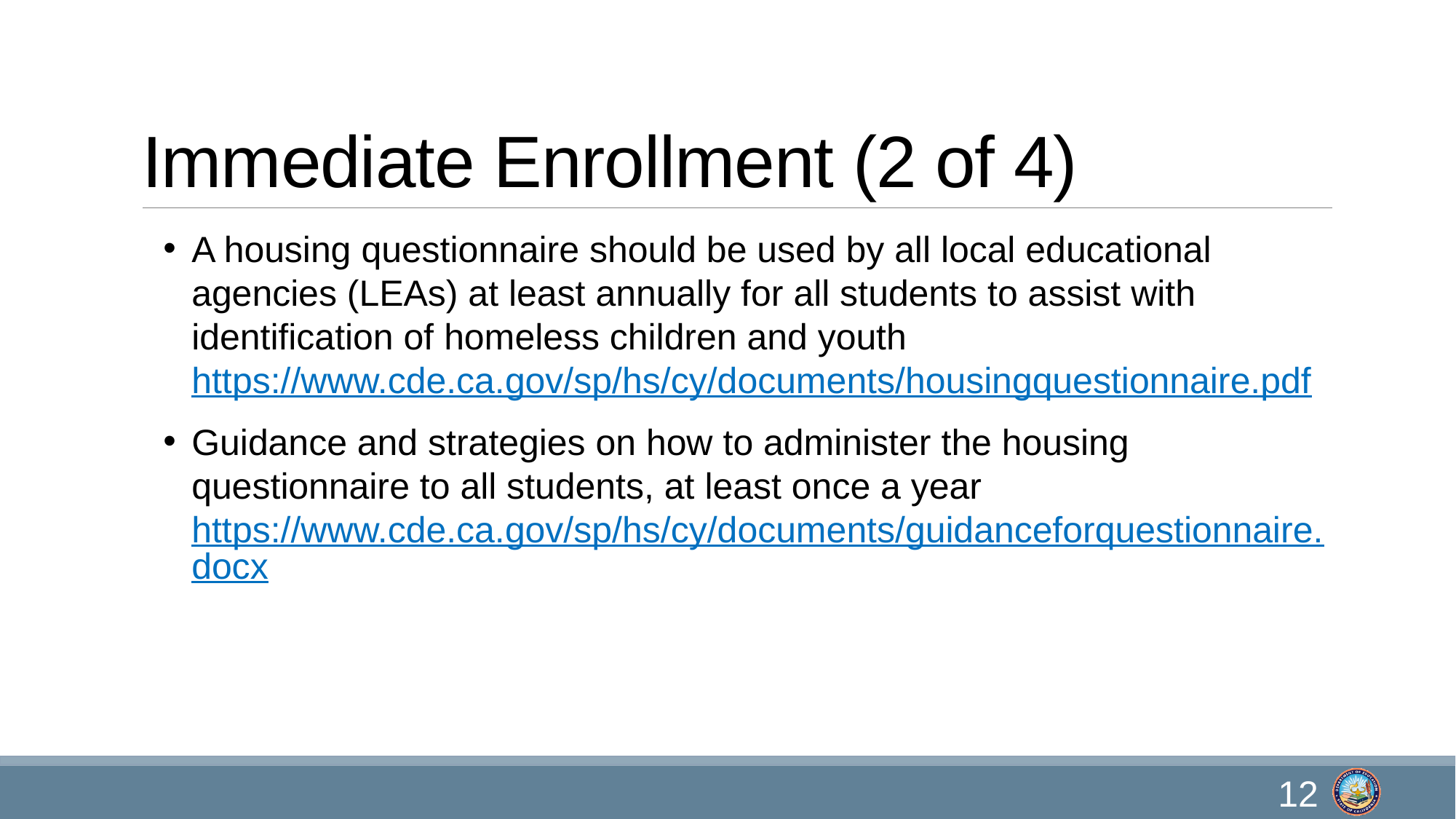

# Immediate Enrollment (2 of 4)
A housing questionnaire should be used by all local educational agencies (LEAs) at least annually for all students to assist with identification of homeless children and youth https://www.cde.ca.gov/sp/hs/cy/documents/housingquestionnaire.pdf
Guidance and strategies on how to administer the housing questionnaire to all students, at least once a year https://www.cde.ca.gov/sp/hs/cy/documents/guidanceforquestionnaire.docx
12